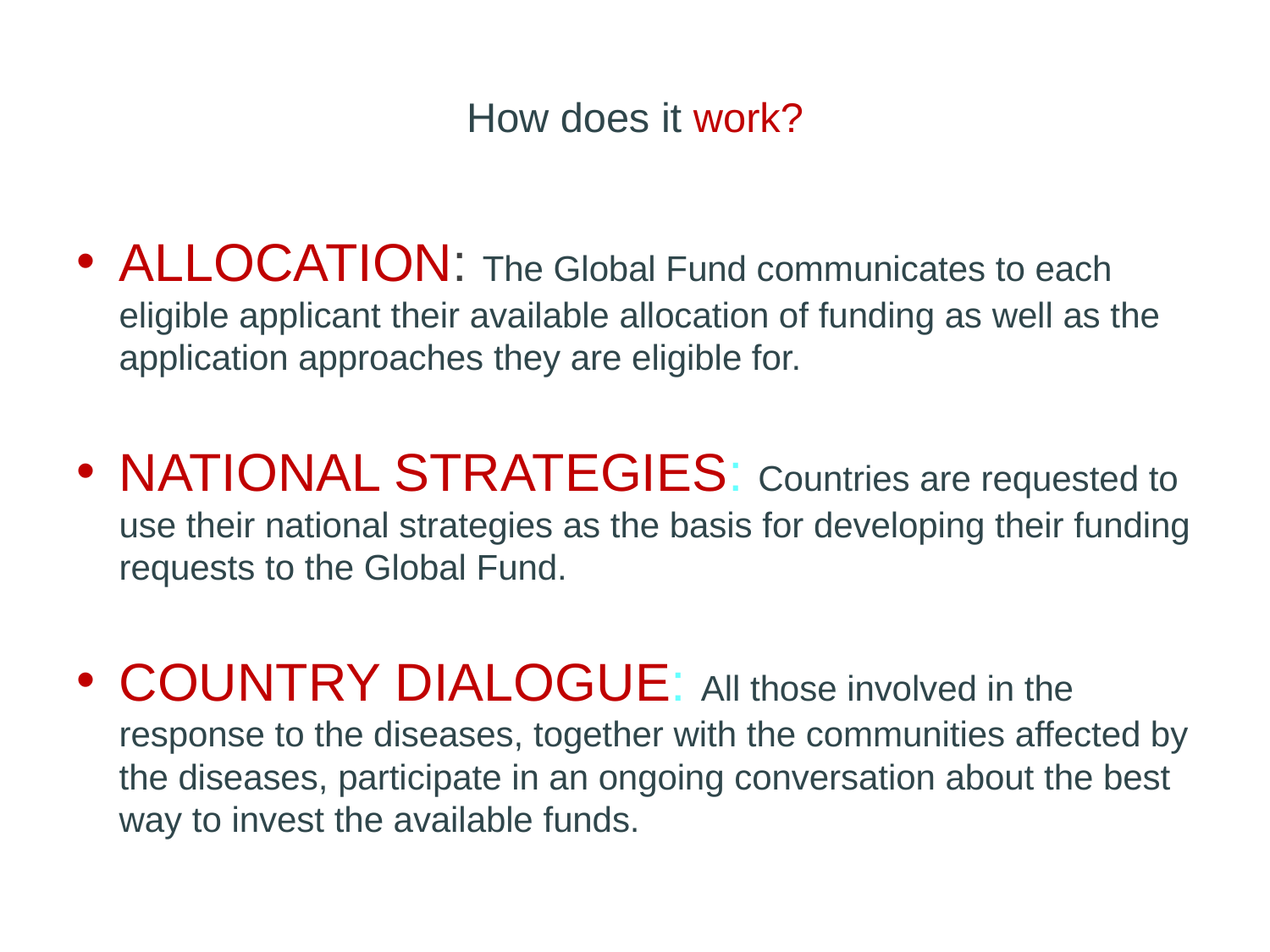

# How does it work?
ALLOCATION: The Global Fund communicates to each eligible applicant their available allocation of funding as well as the application approaches they are eligible for.

NATIONAL STRATEGIES: Countries are requested to use their national strategies as the basis for developing their funding requests to the Global Fund.

COUNTRY DIALOGUE: All those involved in the response to the diseases, together with the communities affected by the diseases, participate in an ongoing conversation about the best way to invest the available funds.